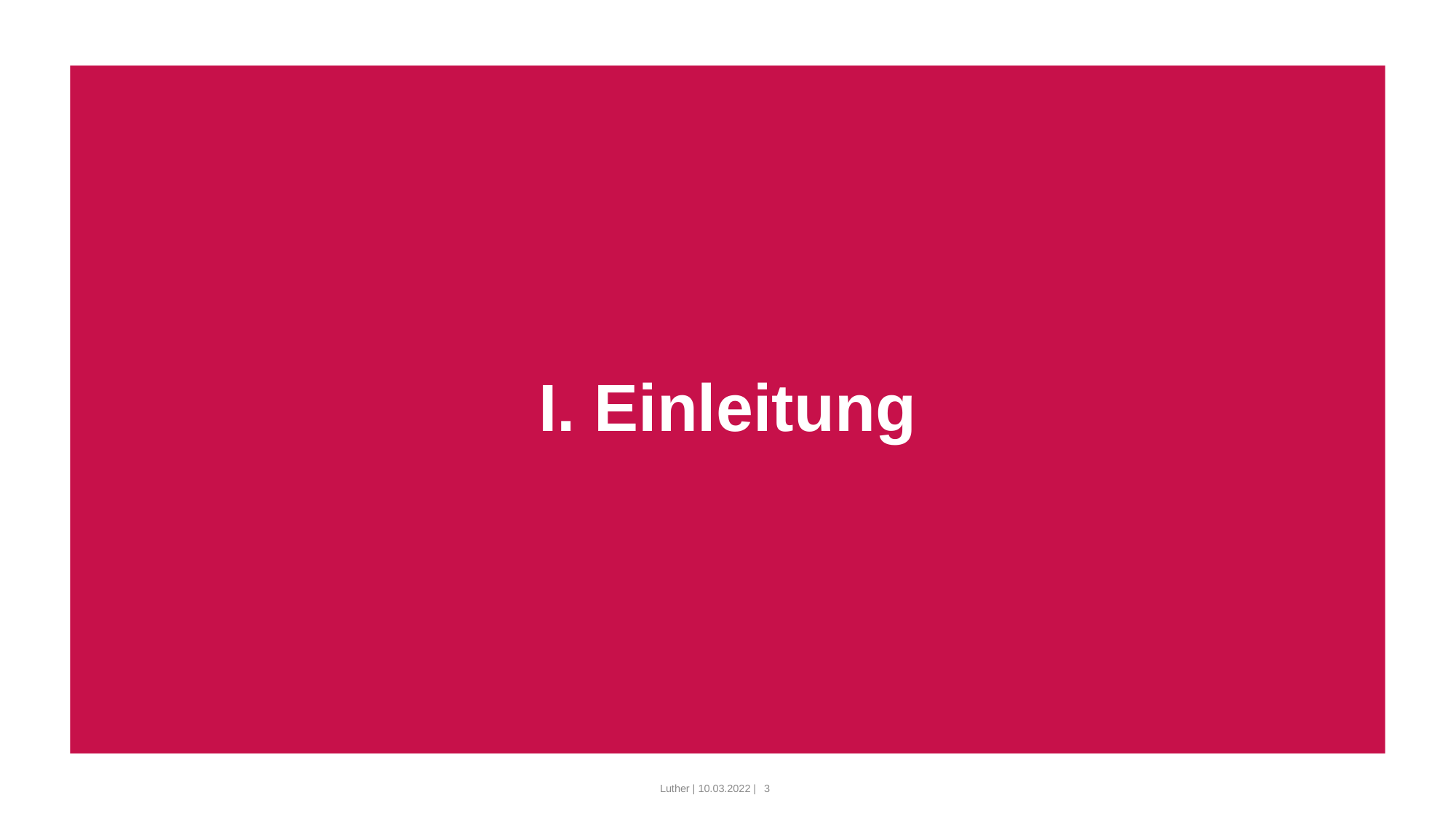

# I. Einleitung
Luther | 10.03.2022 |
3